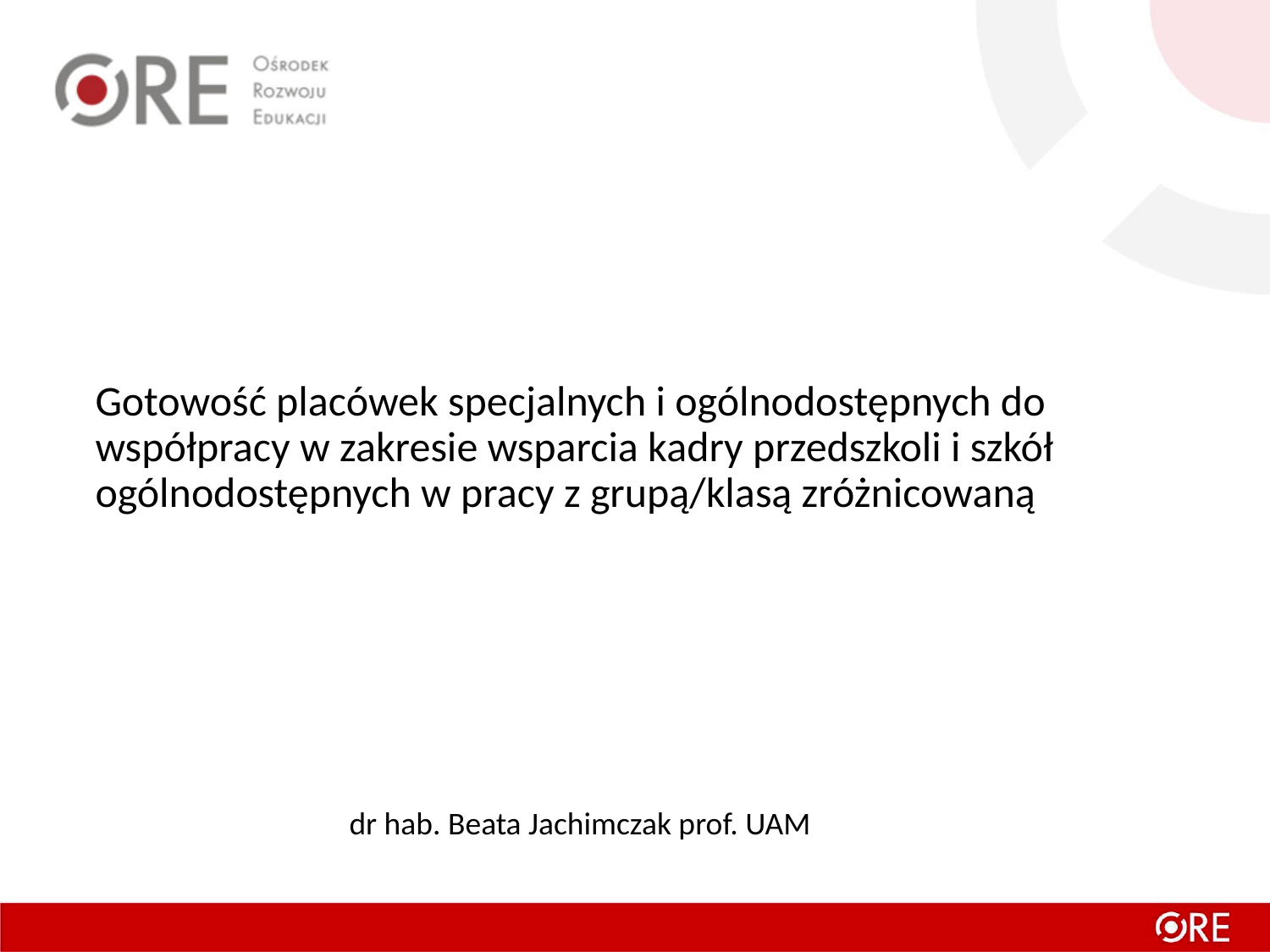

# Gotowość placówek specjalnych i ogólnodostępnych do współpracy w zakresie wsparcia kadry przedszkoli i szkół ogólnodostępnych w pracy z grupą/klasą zróżnicowaną dr hab. Beata Jachimczak prof. UAM